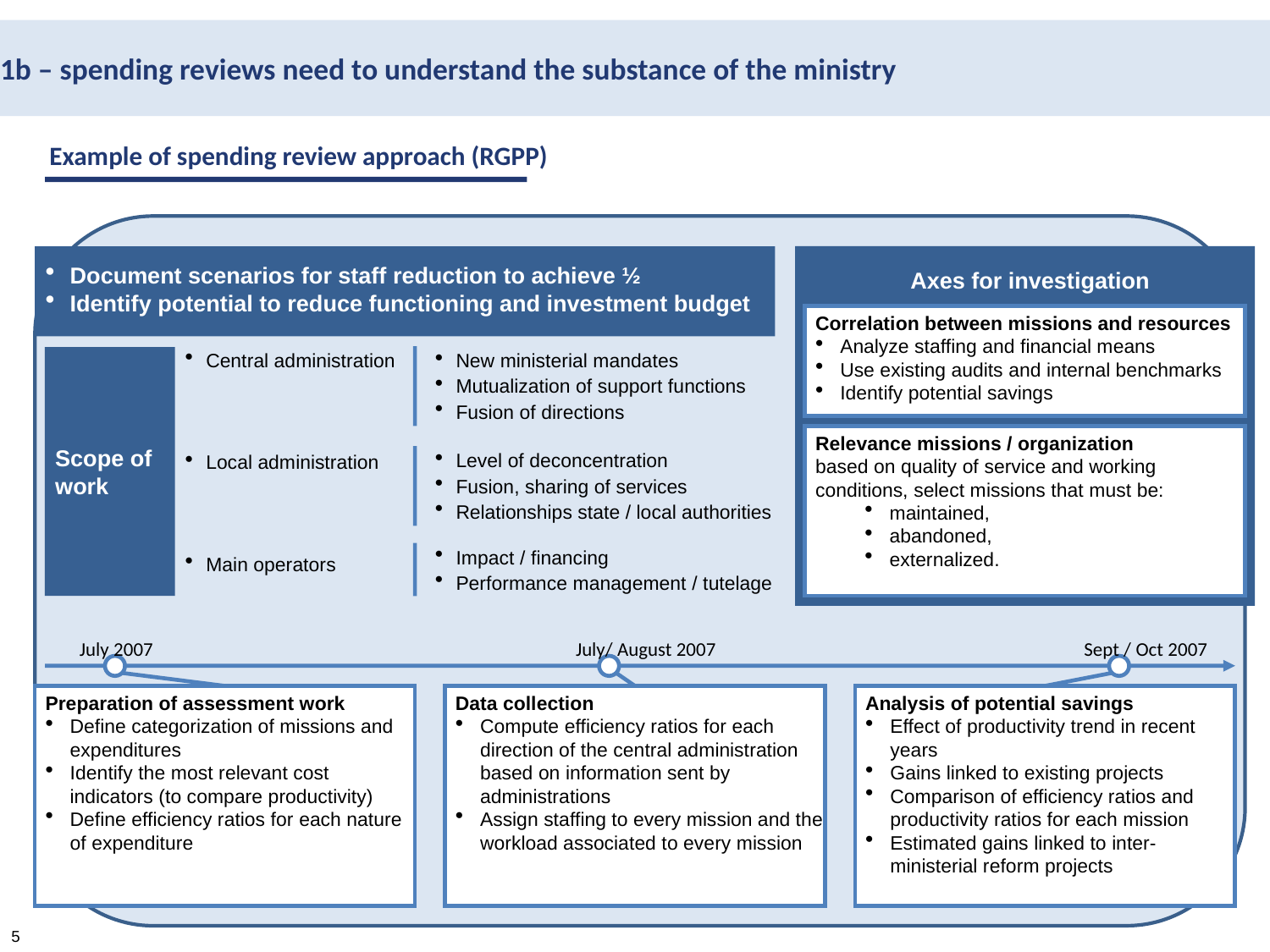

1b – spending reviews need to understand the substance of the ministry
Example of spending review approach (RGPP)

Axes for investigation
Document scenarios for staff reduction to achieve ½
Identify potential to reduce functioning and investment budget

Correlation between missions and resources
Analyze staffing and financial means
Use existing audits and internal benchmarks
Identify potential savings

Central administration

Local administration

Main operators

New ministerial mandates
Mutualization of support functions
Fusion of directions
Scope of work
Relevance missions / organization
based on quality of service and working conditions, select missions that must be:
maintained,
abandoned,
externalized.

Level of deconcentration
Fusion, sharing of services
Relationships state / local authorities

Impact / financing
Performance management / tutelage

July 2007
July/ August 2007
Sept / Oct 2007

Preparation of assessment work
Define categorization of missions and expenditures
Identify the most relevant cost indicators (to compare productivity)
Define efficiency ratios for each nature of expenditure

Data collection
Compute efficiency ratios for each direction of the central administration based on information sent by administrations
Assign staffing to every mission and the workload associated to every mission
Analysis of potential savings
Effect of productivity trend in recent years
Gains linked to existing projects
Comparison of efficiency ratios and productivity ratios for each mission
Estimated gains linked to inter-ministerial reform projects

5